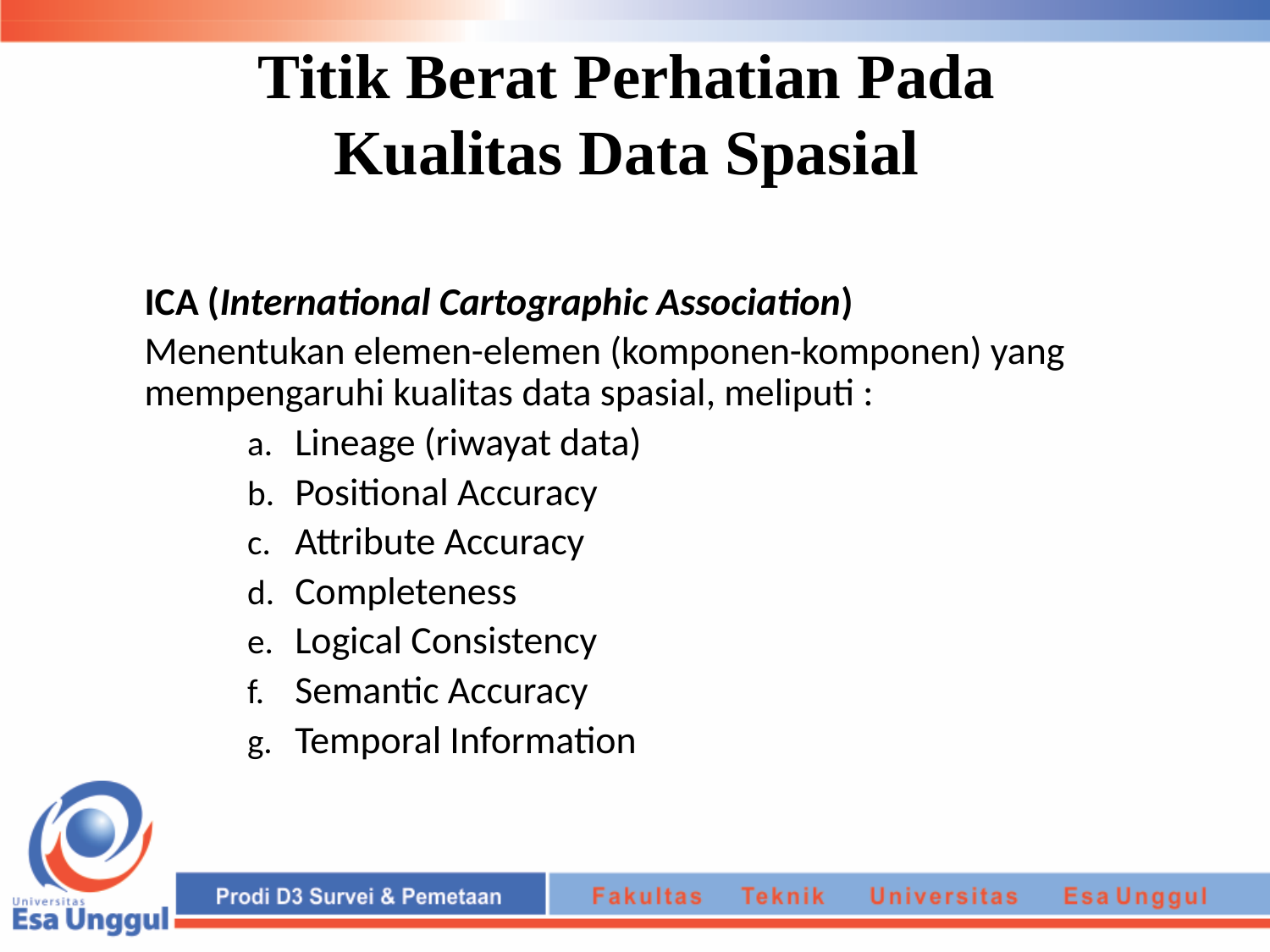

# Titik Berat Perhatian Pada Kualitas Data Spasial
ICA (International Cartographic Association)
Menentukan elemen-elemen (komponen-komponen) yang mempengaruhi kualitas data spasial, meliputi :
Lineage (riwayat data)
Positional Accuracy
Attribute Accuracy
Completeness
Logical Consistency
Semantic Accuracy
Temporal Information